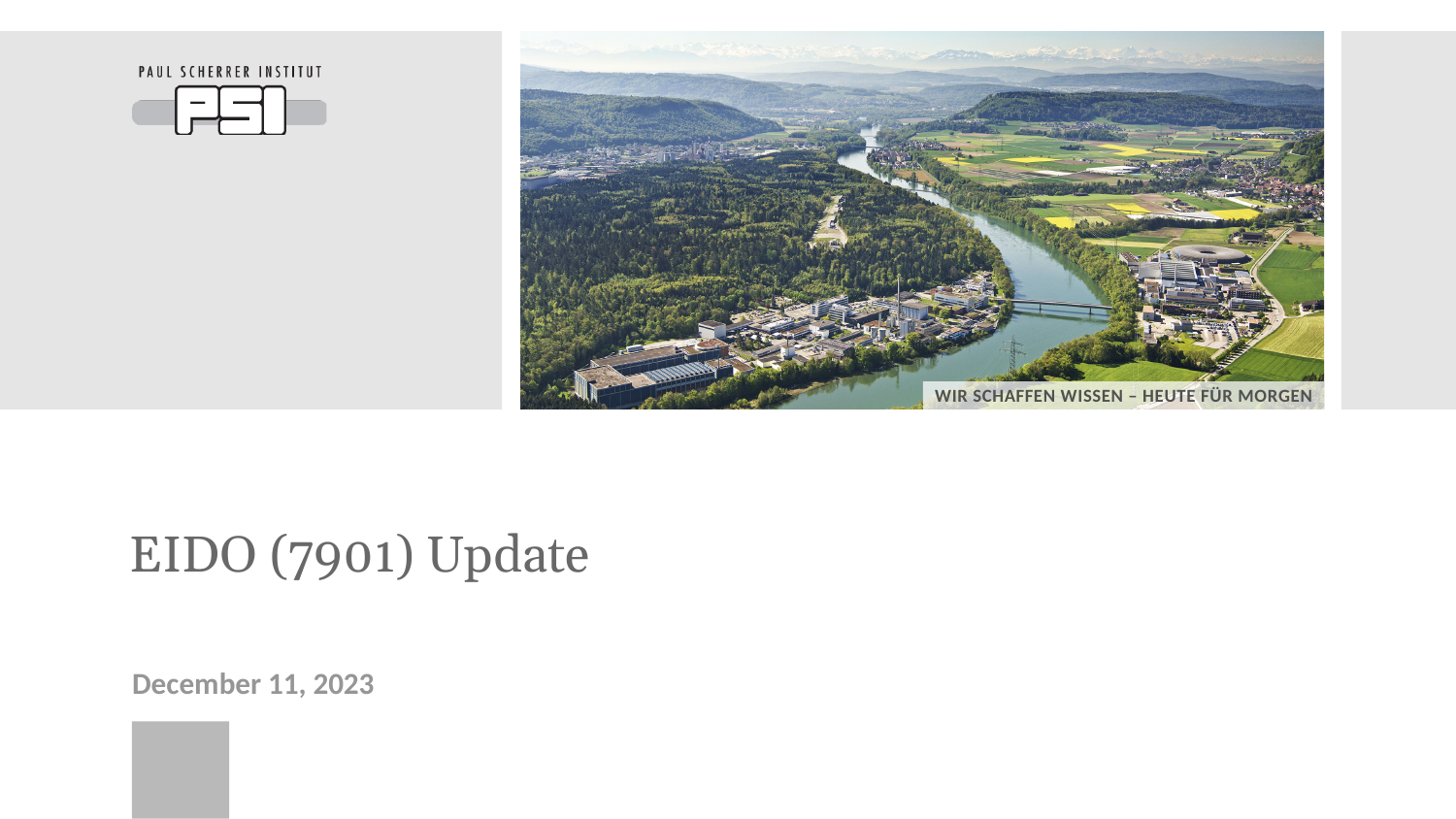

# EIDO (7901) Update
December 11, 2023